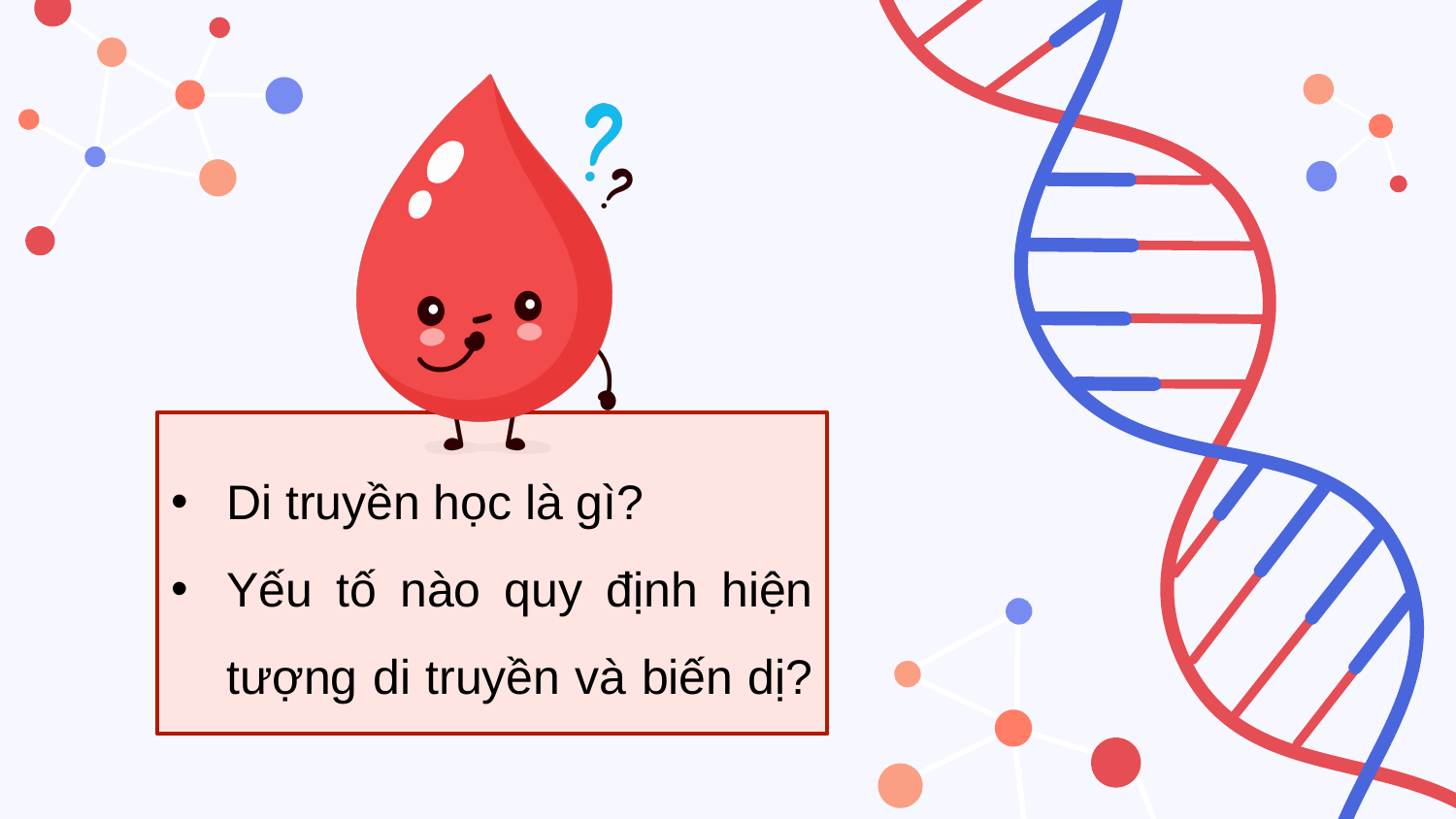

Di truyền học là gì?
Yếu tố nào quy định hiện tượng di truyền và biến dị?